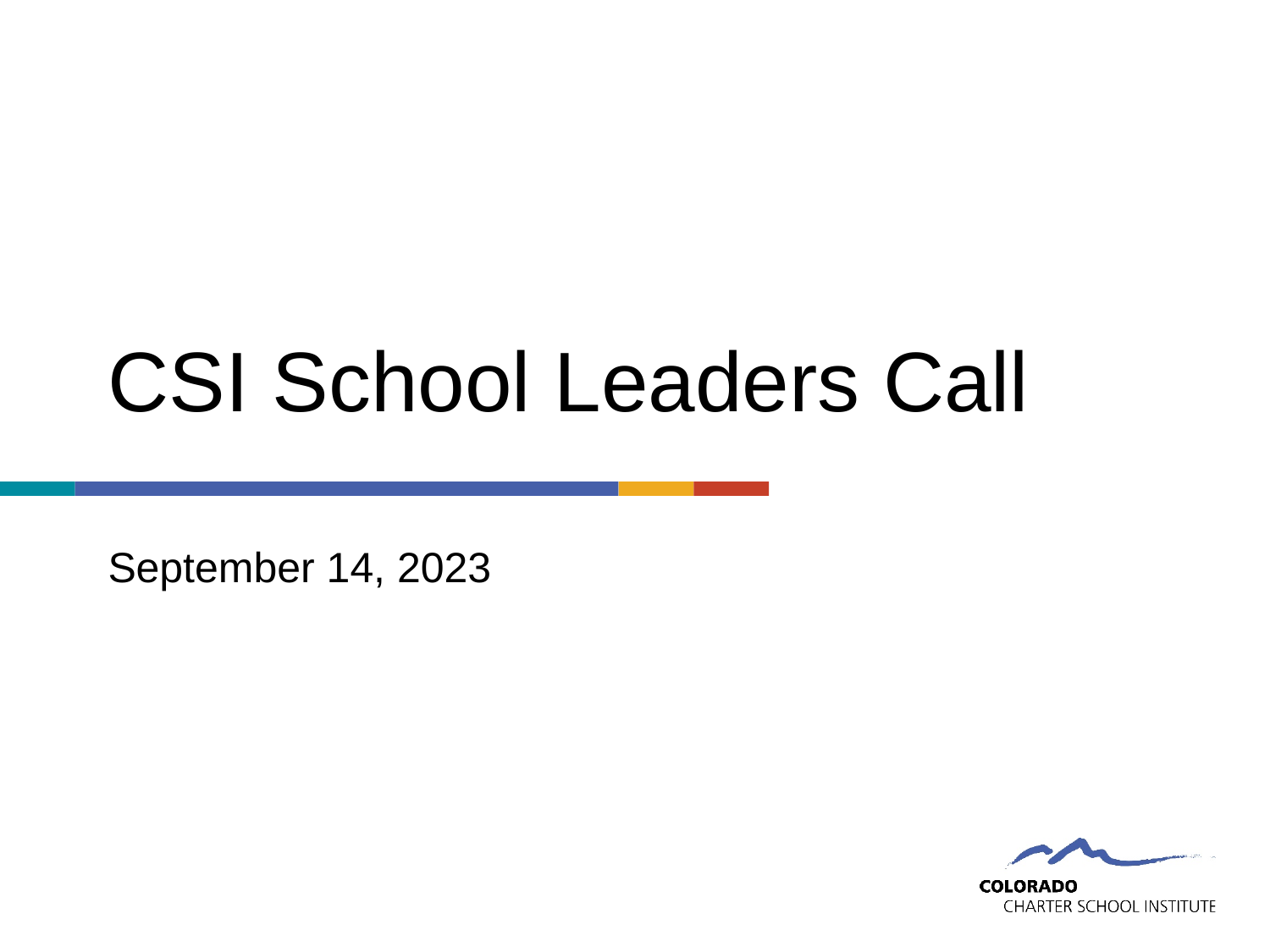

# CSI School Leaders Call
September 14, 2023